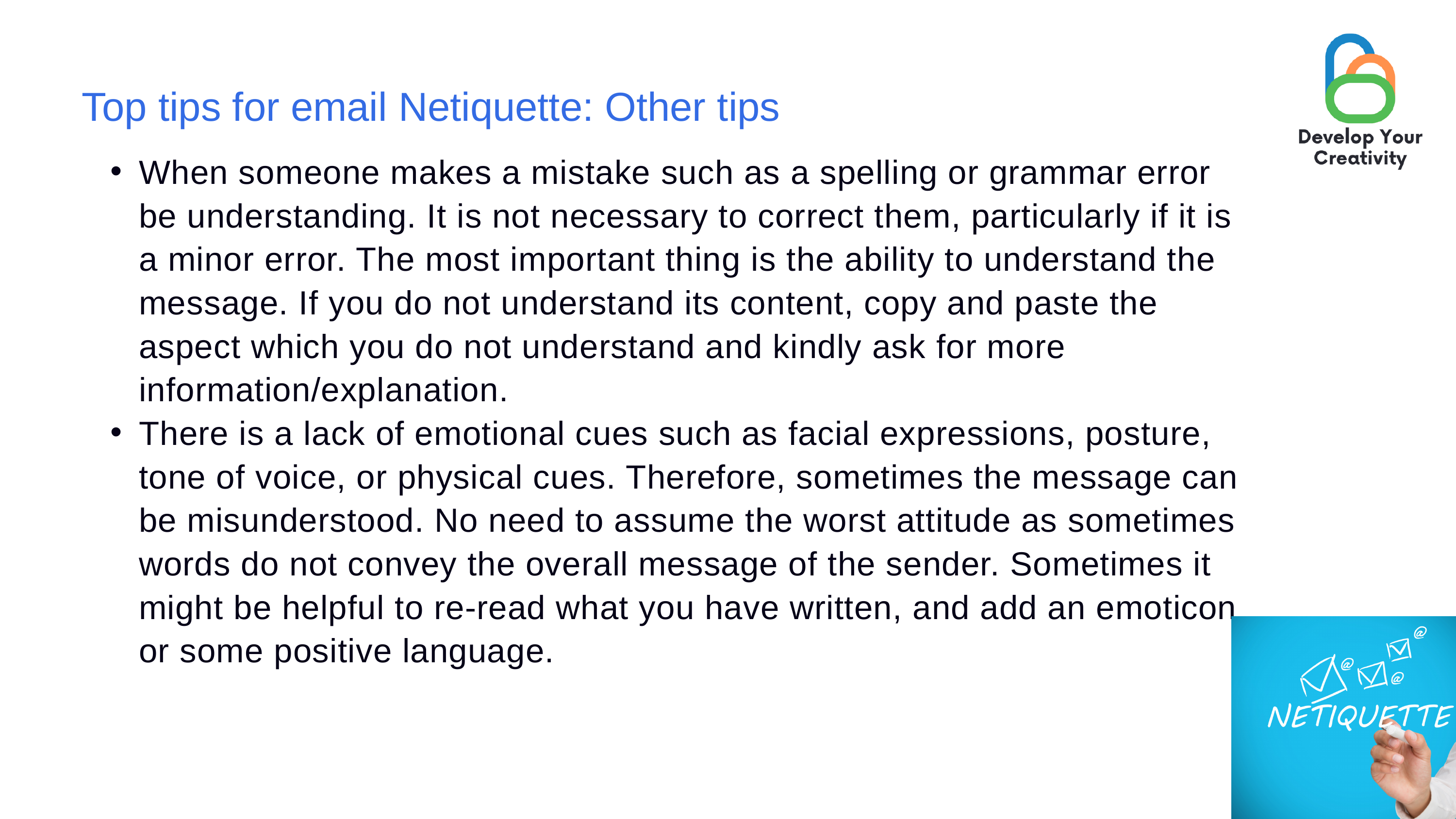

Top tips for email Netiquette: Other tips

When someone makes a mistake such as a spelling or grammar error be understanding. It is not necessary to correct them, particularly if it is a minor error. The most important thing is the ability to understand the message. If you do not understand its content, copy and paste the aspect which you do not understand and kindly ask for more information/explanation.
There is a lack of emotional cues such as facial expressions, posture, tone of voice, or physical cues. Therefore, sometimes the message can be misunderstood. No need to assume the worst attitude as sometimes words do not convey the overall message of the sender. Sometimes it might be helpful to re-read what you have written, and add an emoticon or some positive language.